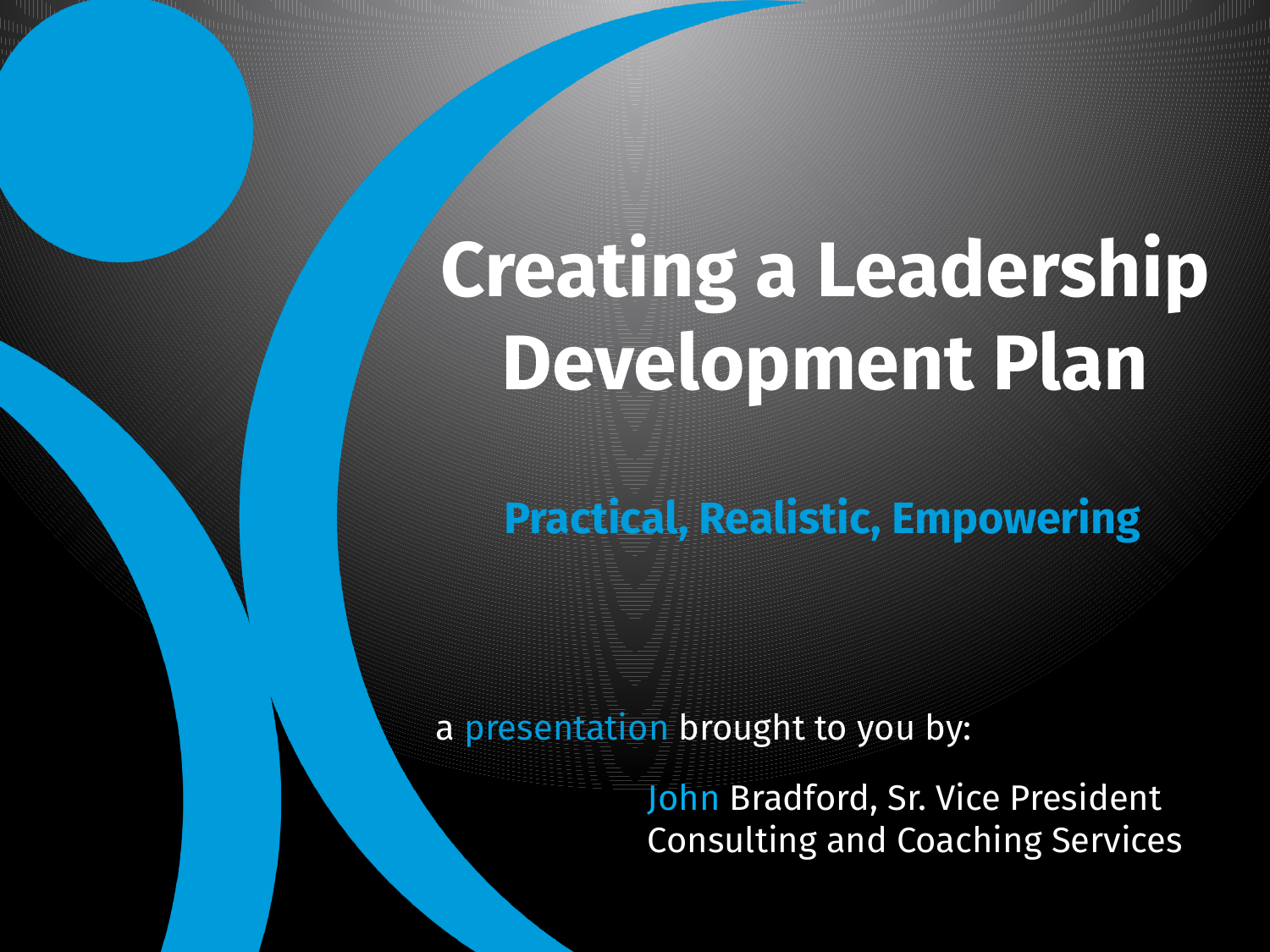

# Creating a Leadership Development Plan

Practical, Realistic, Empowering
a presentation brought to you by:
John Bradford, Sr. Vice President
Consulting and Coaching Services